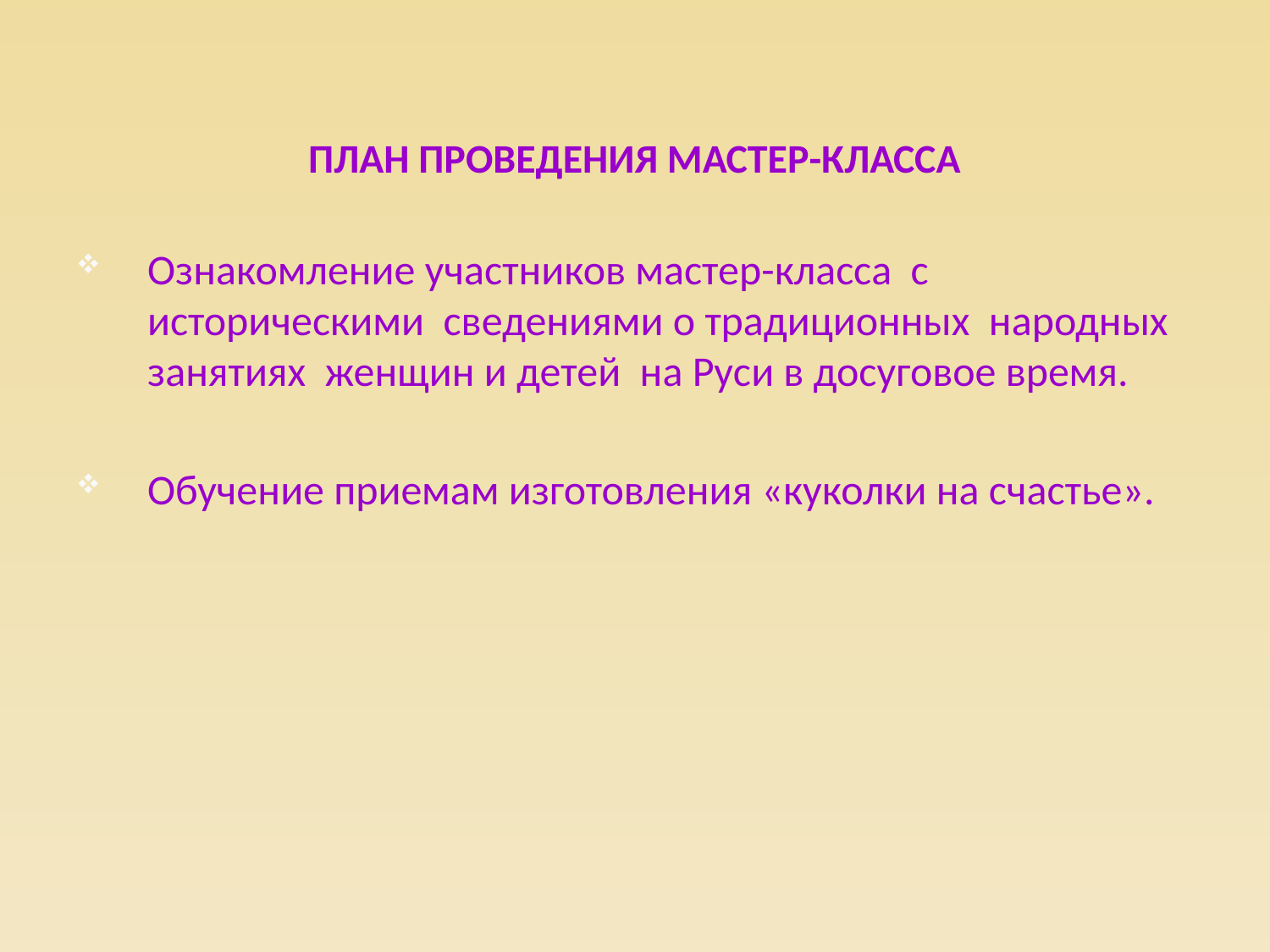

# ПЛАН ПРОВЕДЕНИЯ МАСТЕР-КЛАССА
Ознакомление участников мастер-класса  с историческими  сведениями о традиционных  народных занятиях  женщин и детей  на Руси в досуговое время.

Обучение приемам изготовления «куколки на счастье».